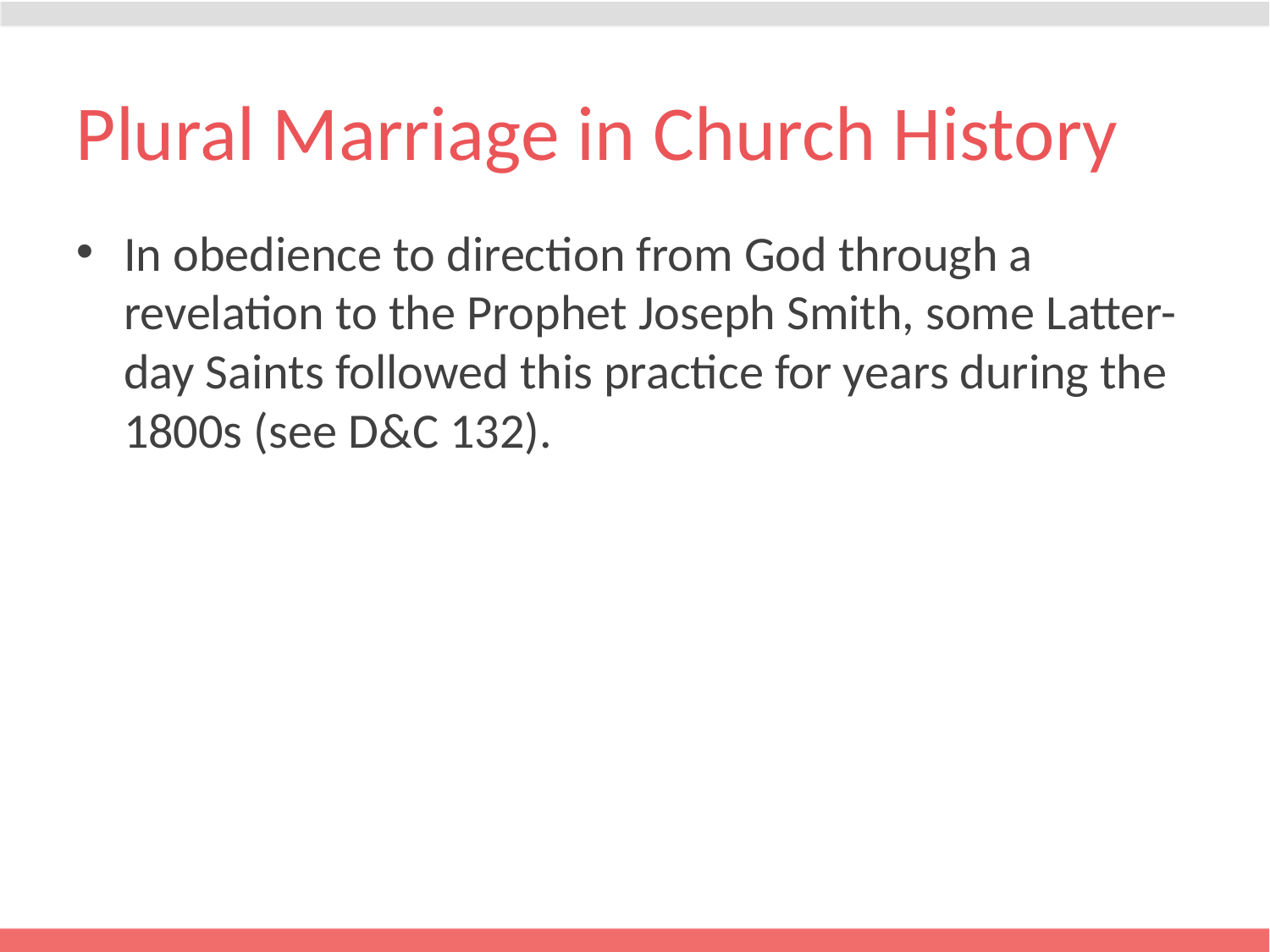

# Plural Marriage in Church History
In obedience to direction from God through a revelation to the Prophet Joseph Smith, some Latter-day Saints followed this practice for years during the 1800s (see D&C 132).